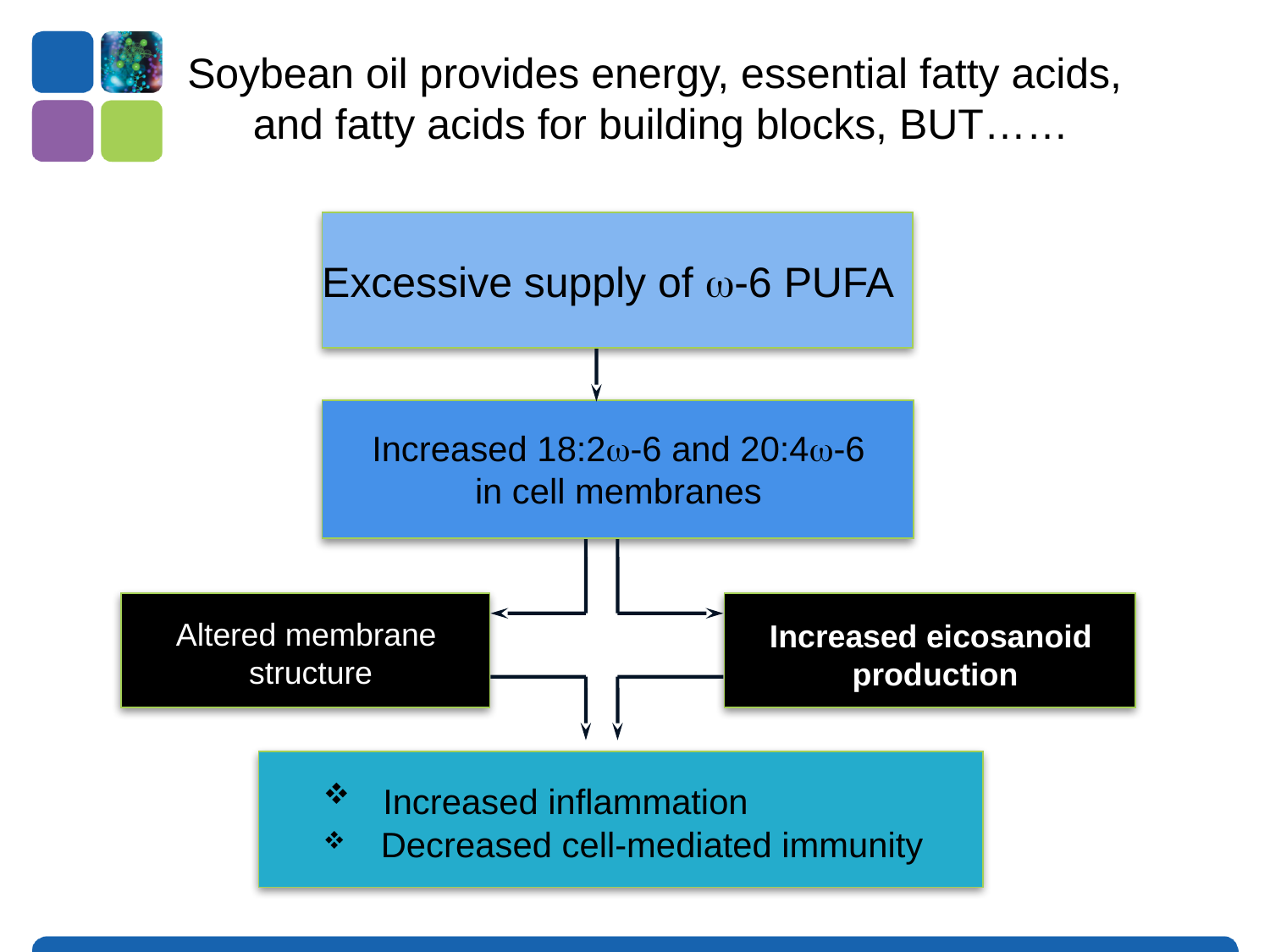

Soybean oil provides energy, essential fatty acids,
and fatty acids for building blocks, BUT……

Excessive supply of ω-6 PUFA

Increased 18:2ω-6 and 20:4ω-6 in cell membranes

Altered membrane
structure
Increased eicosanoid
production

 Increased inflammation
 Decreased cell-mediated immunity